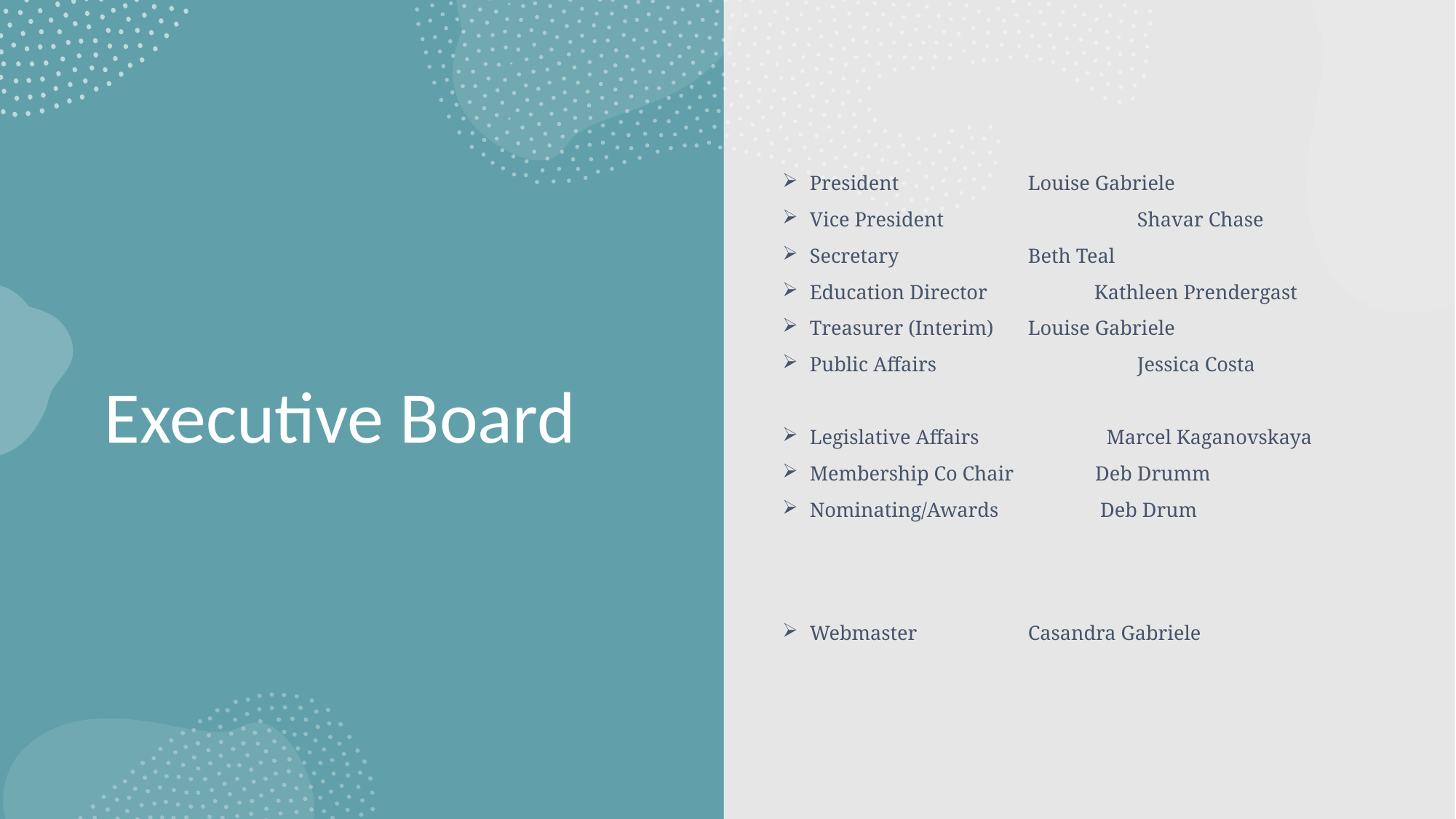

President 		Louise Gabriele
Vice President 		Shavar Chase
Secretary 		Beth Teal
Education Director                     Kathleen Prendergast
Treasurer (Interim) 	Louise Gabriele
Public Affairs 		Jessica Costa

Legislative Affairs                         Marcel Kaganovskaya
Membership Co Chair                Deb Drumm
Nominating/Awards                    Deb Drum

Webmaster		Casandra Gabriele
# Executive Board